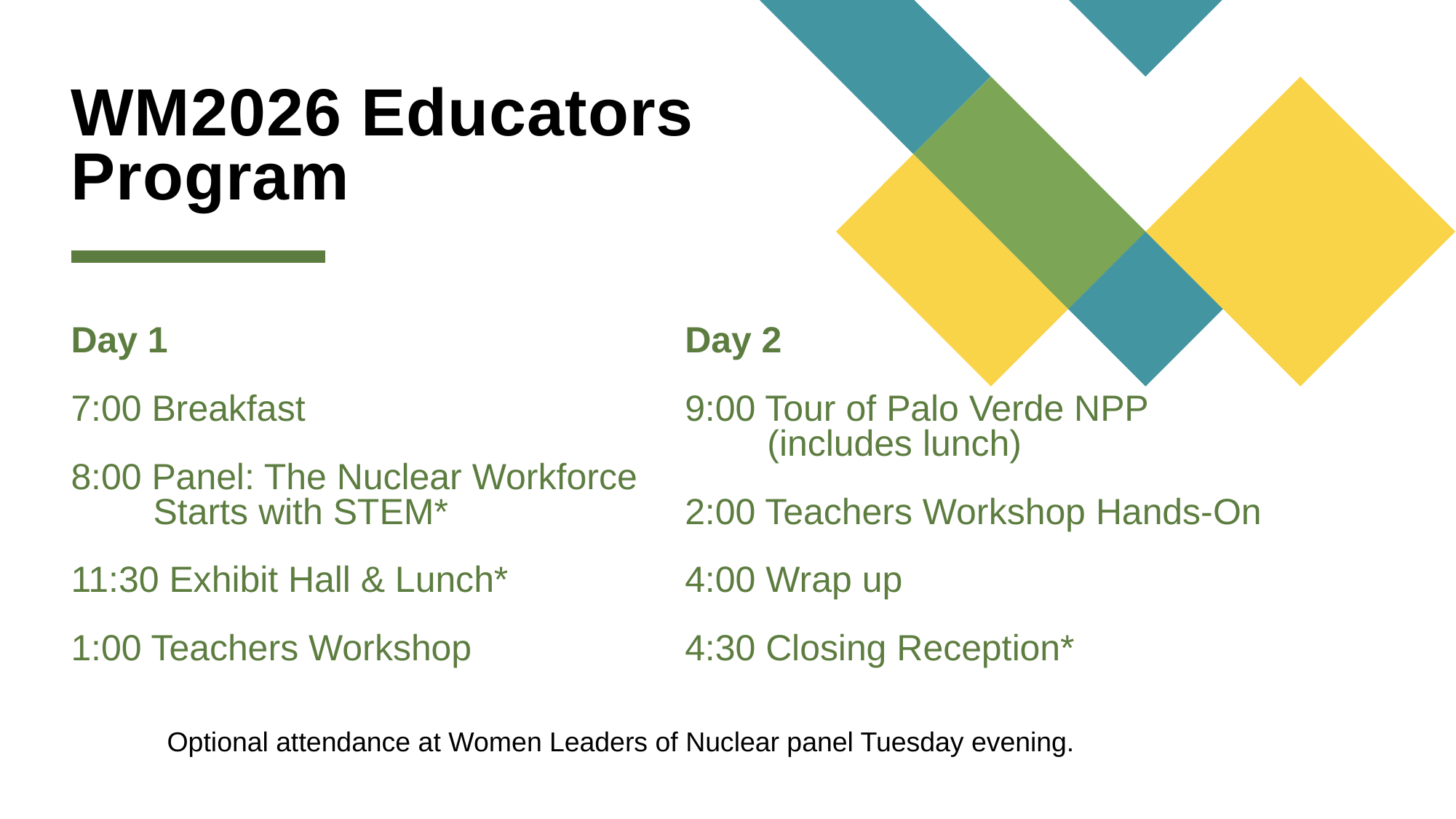

# WM2026 Educators Program
Day 1
7:00 Breakfast
8:00 Panel: The Nuclear Workforce Starts with STEM*
11:30 Exhibit Hall & Lunch*
1:00 Teachers Workshop

Day 2
9:00 Tour of Palo Verde NPP (includes lunch)
2:00 Teachers Workshop Hands-On
4:00 Wrap up
4:30 Closing Reception*

Optional attendance at Women Leaders of Nuclear panel Tuesday evening.